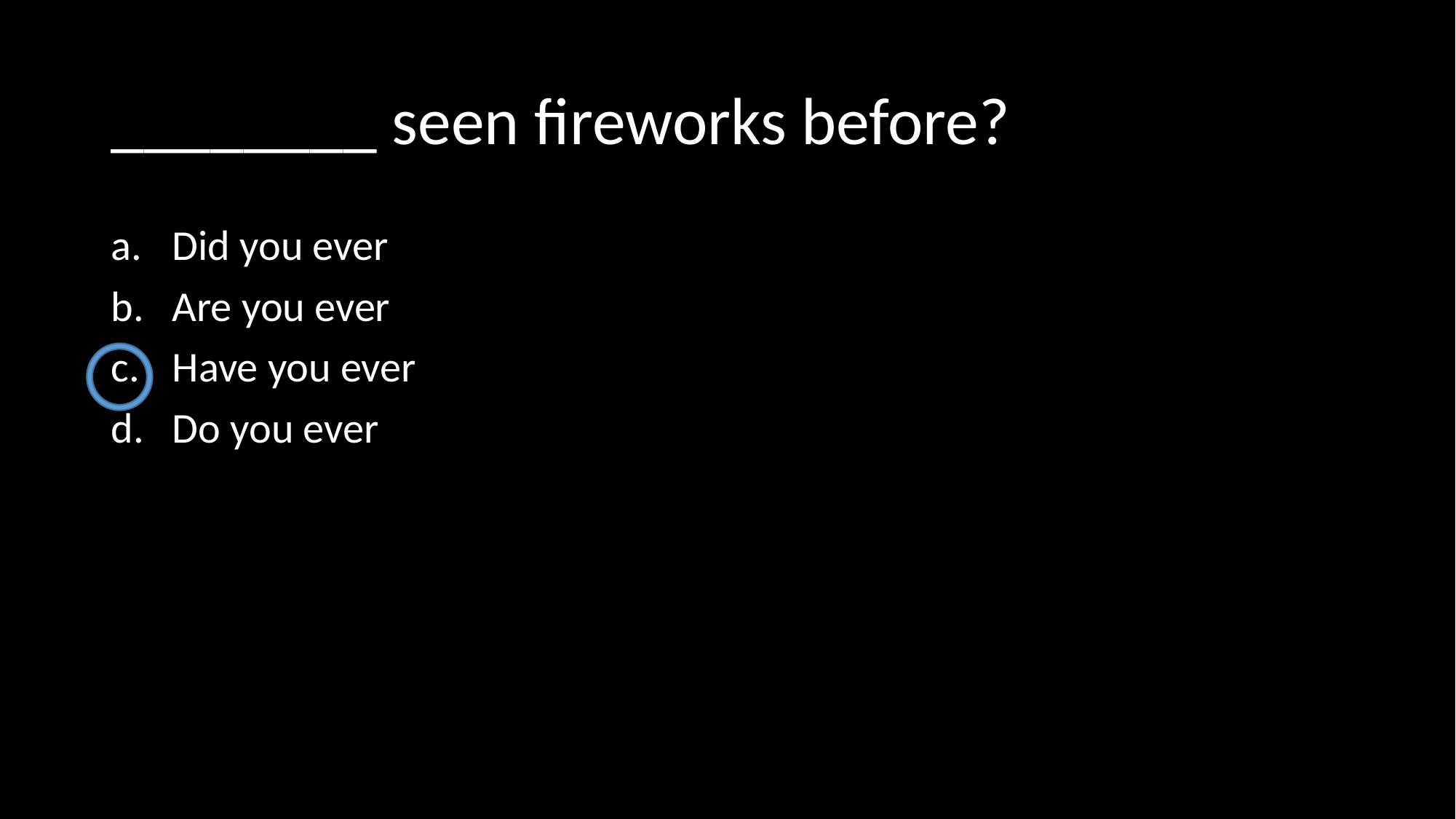

# ________ seen fireworks before?
Did you ever
Are you ever
Have you ever
Do you ever